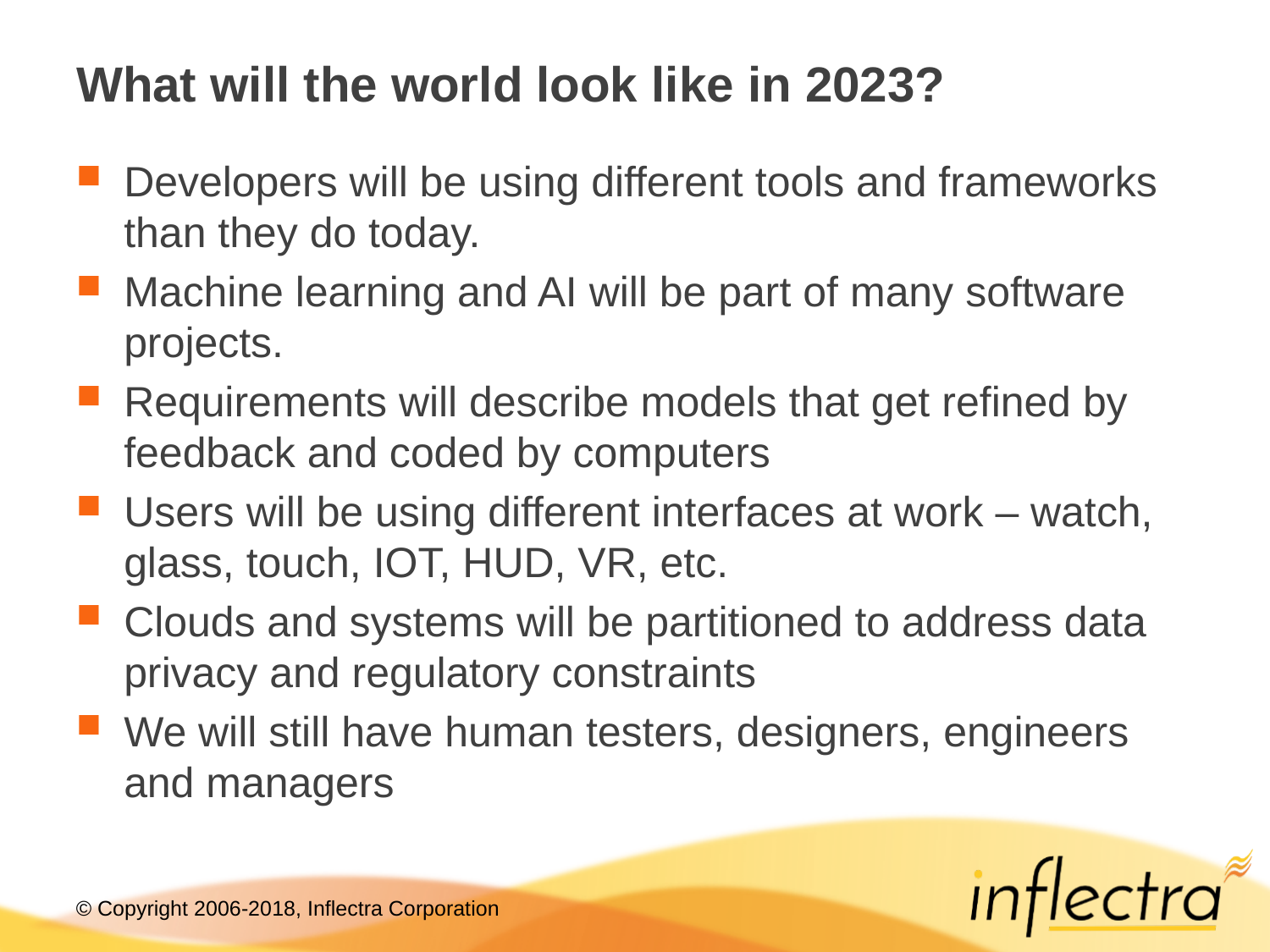

# What will the world look like in 2023?
Developers will be using different tools and frameworks than they do today.
Machine learning and AI will be part of many software projects.
Requirements will describe models that get refined by feedback and coded by computers
Users will be using different interfaces at work – watch, glass, touch, IOT, HUD, VR, etc.
Clouds and systems will be partitioned to address data privacy and regulatory constraints
We will still have human testers, designers, engineers and managers